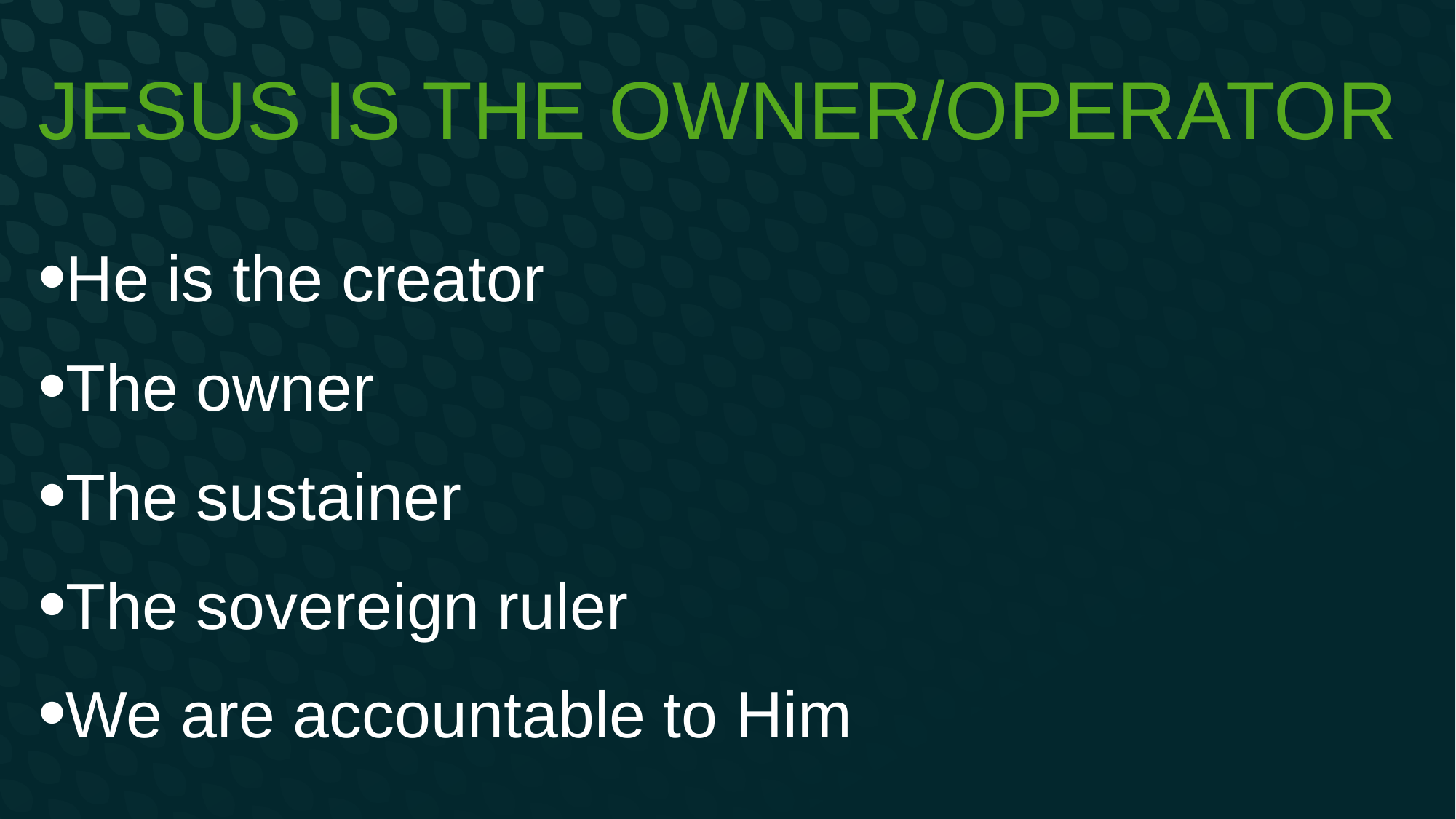

# Jesus is the owner/Operator
He is the creator
The owner
The sustainer
The sovereign ruler
We are accountable to Him